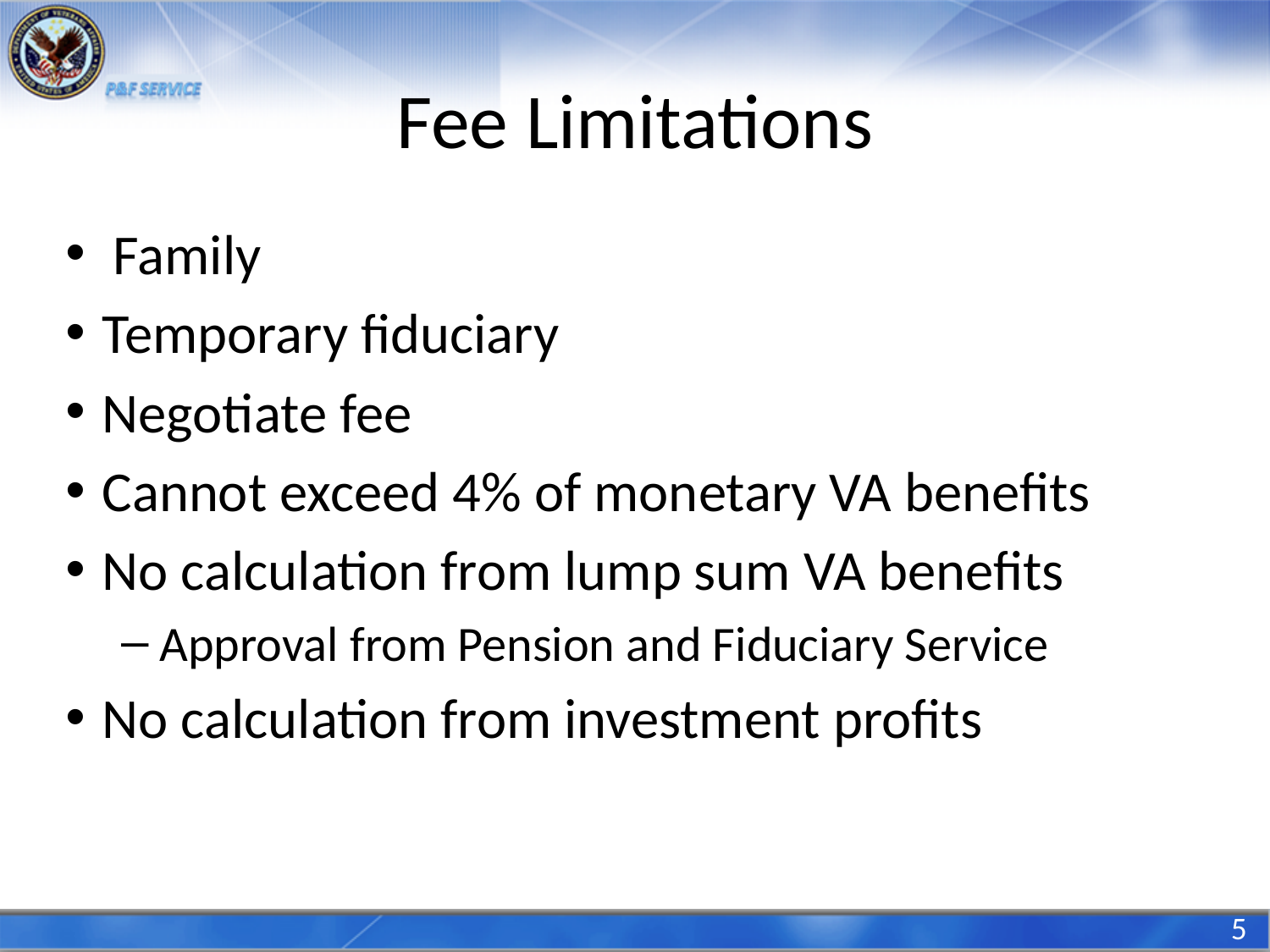

# Fee Limitations
Family
 Temporary fiduciary
 Negotiate fee
 Cannot exceed 4% of monetary VA benefits
 No calculation from lump sum VA benefits
 Approval from Pension and Fiduciary Service
 No calculation from investment profits
5